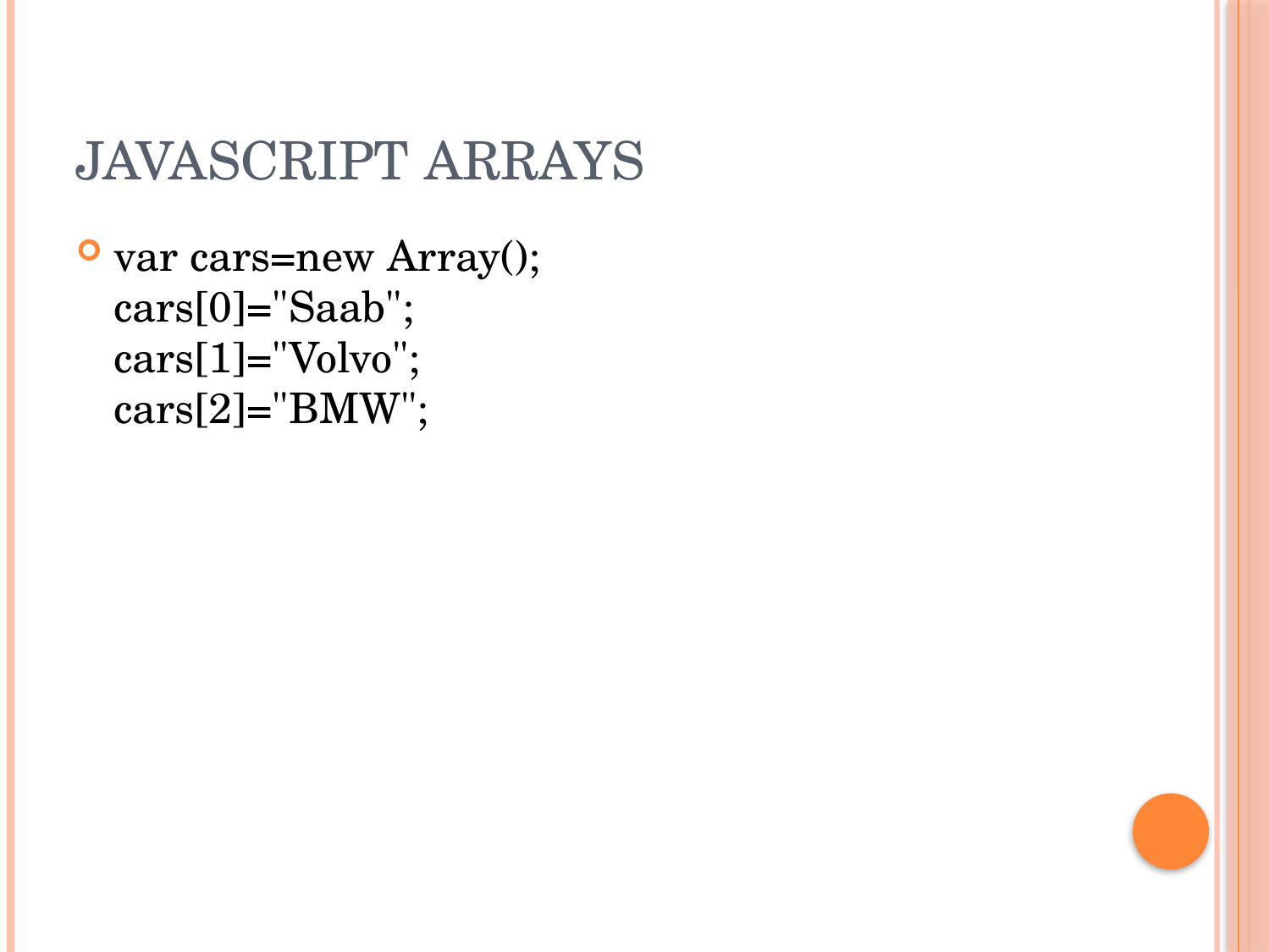

# JavaScript Arrays
var cars=new Array();
cars[0]="Saab";
cars[1]="Volvo";
cars[2]="BMW";